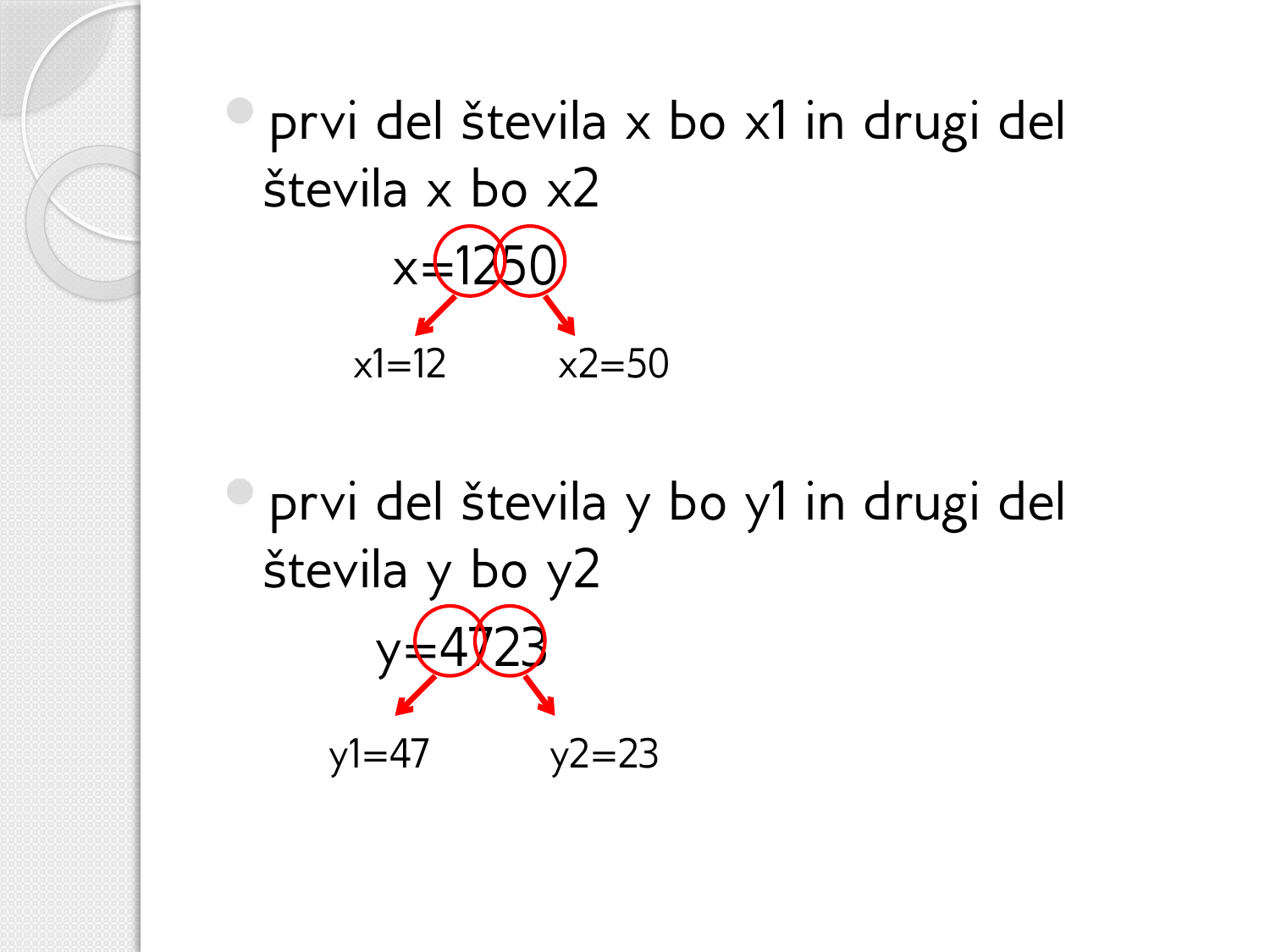

prvi del števila x bo x1 in drugi del števila x bo x2
          x=1250

prvi del števila y bo y1 in drugi del števila y bo y2
         y=4723

x1=12
x2=50

y1=47
y2=23